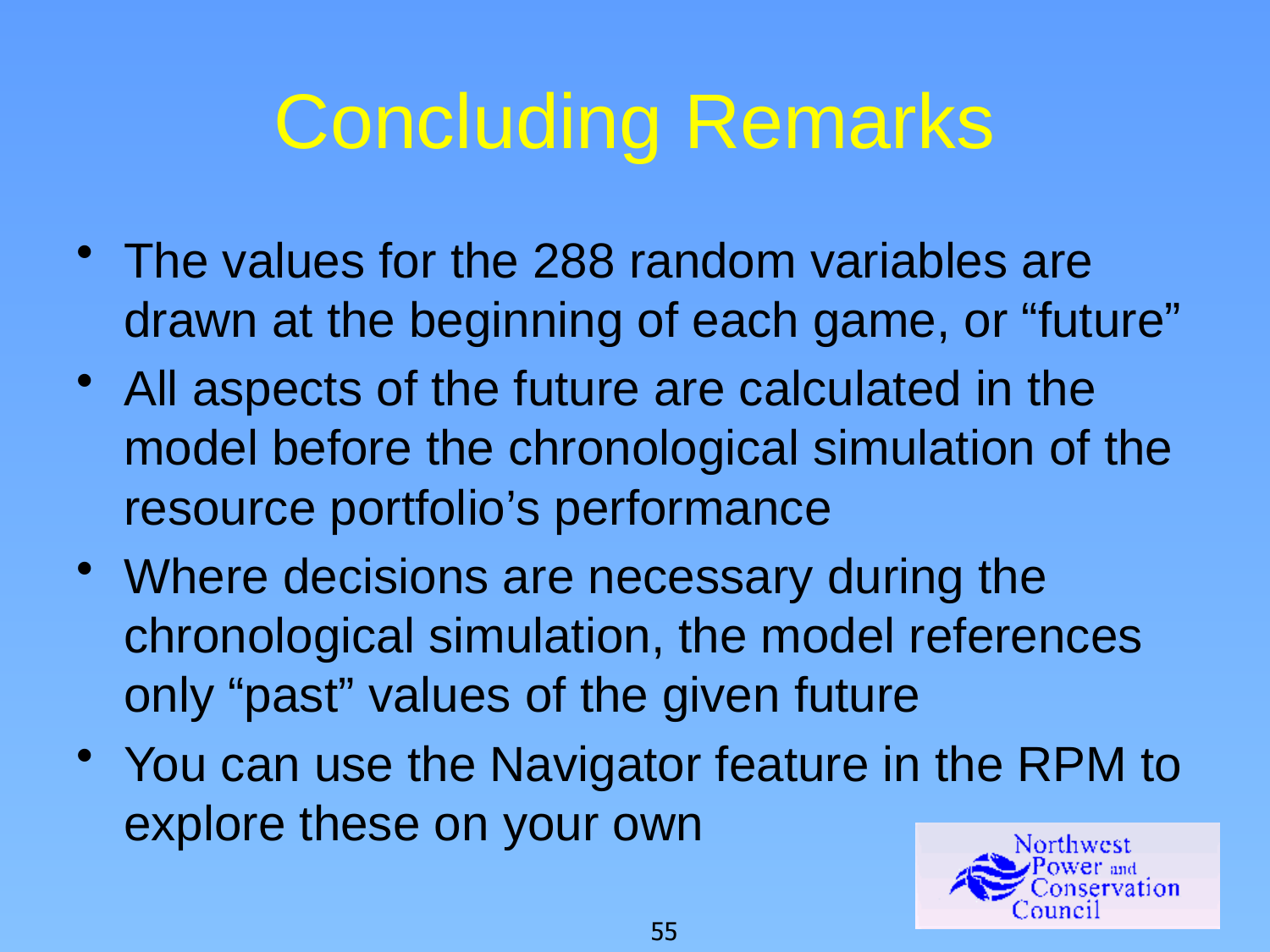

# Concluding Remarks
The values for the 288 random variables are drawn at the beginning of each game, or “future”
All aspects of the future are calculated in the model before the chronological simulation of the resource portfolio’s performance
Where decisions are necessary during the chronological simulation, the model references only “past” values of the given future
You can use the Navigator feature in the RPM to explore these on your own